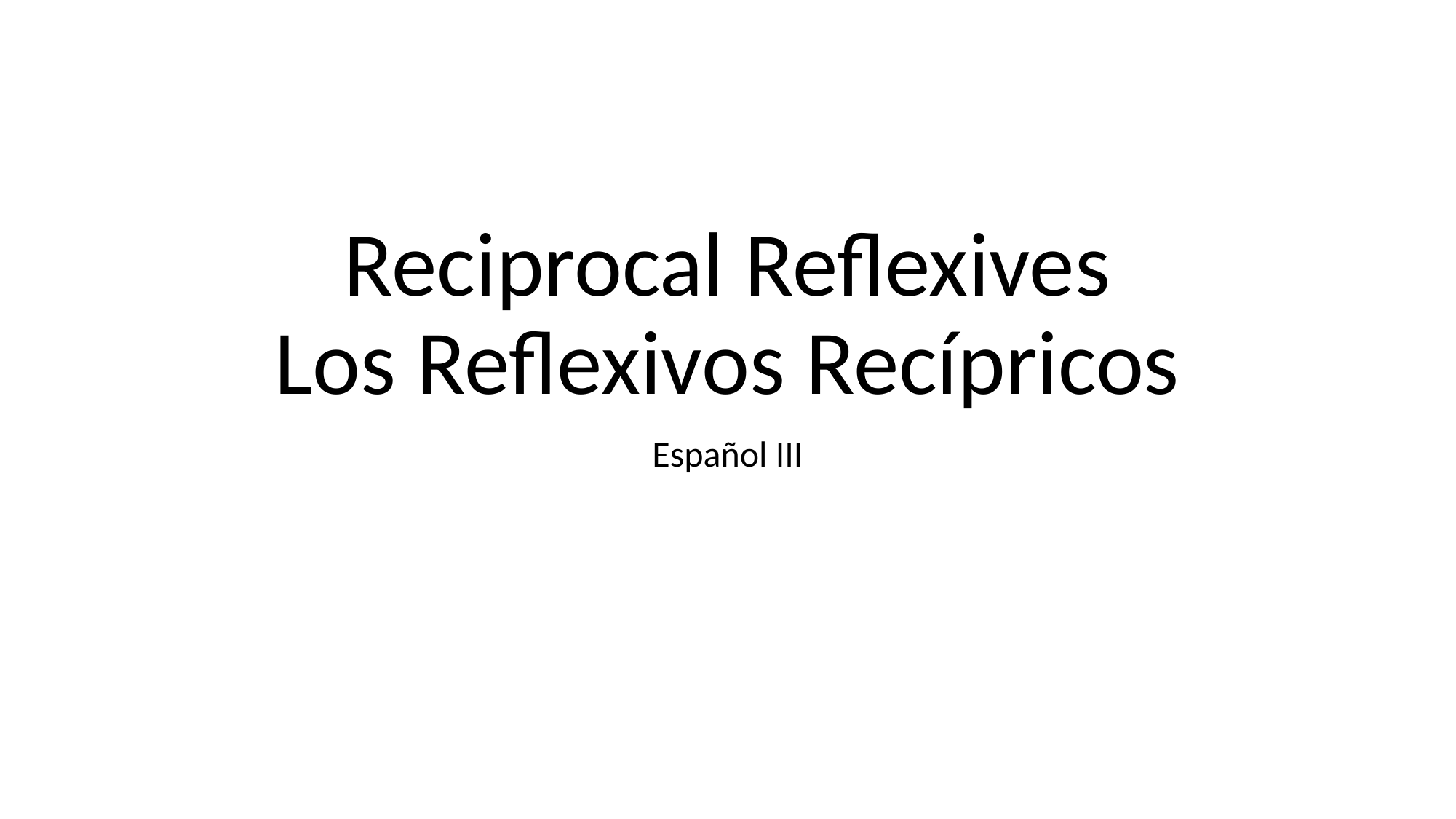

# Reciprocal Reflexives Los Reflexivos Recípricos
Español III